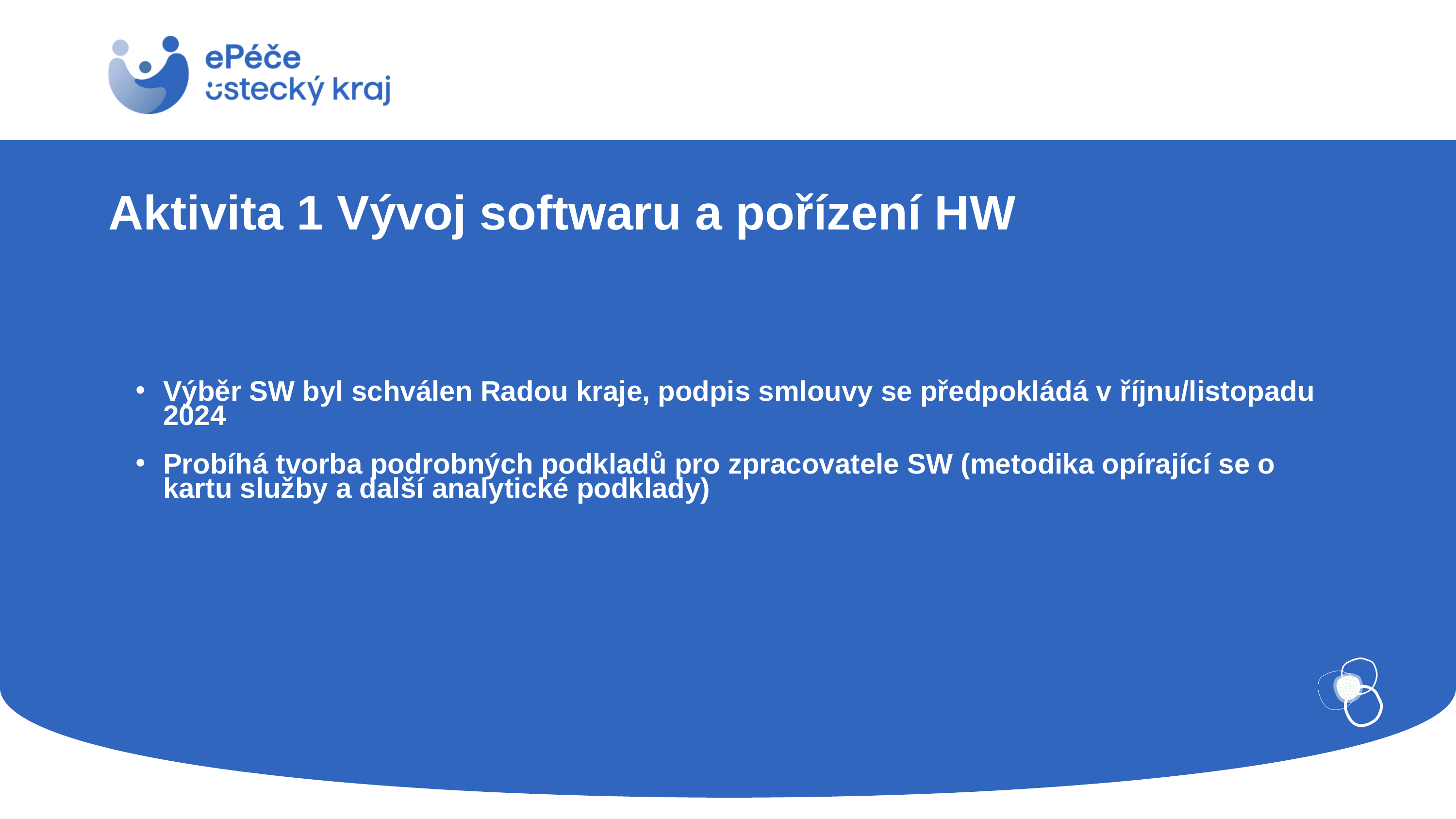

Aktivita 1 Vývoj softwaru a pořízení HW
Výběr SW byl schválen Radou kraje, podpis smlouvy se předpokládá v říjnu/listopadu 2024

Probíhá tvorba podrobných podkladů pro zpracovatele SW (metodika opírající se o kartu služby a další analytické podklady)